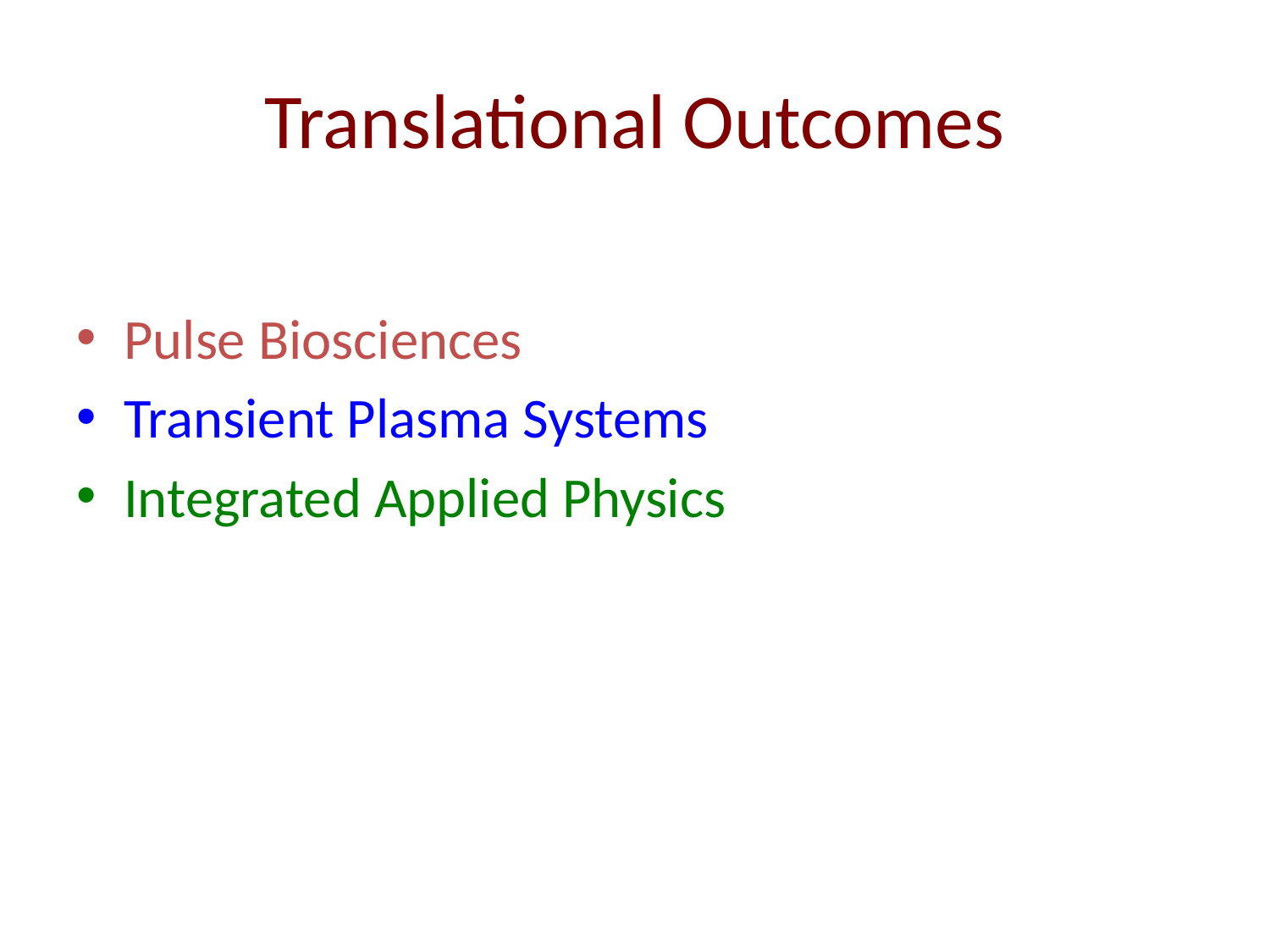

# Translational Outcomes
Pulse Biosciences
Transient Plasma Systems
Integrated Applied Physics